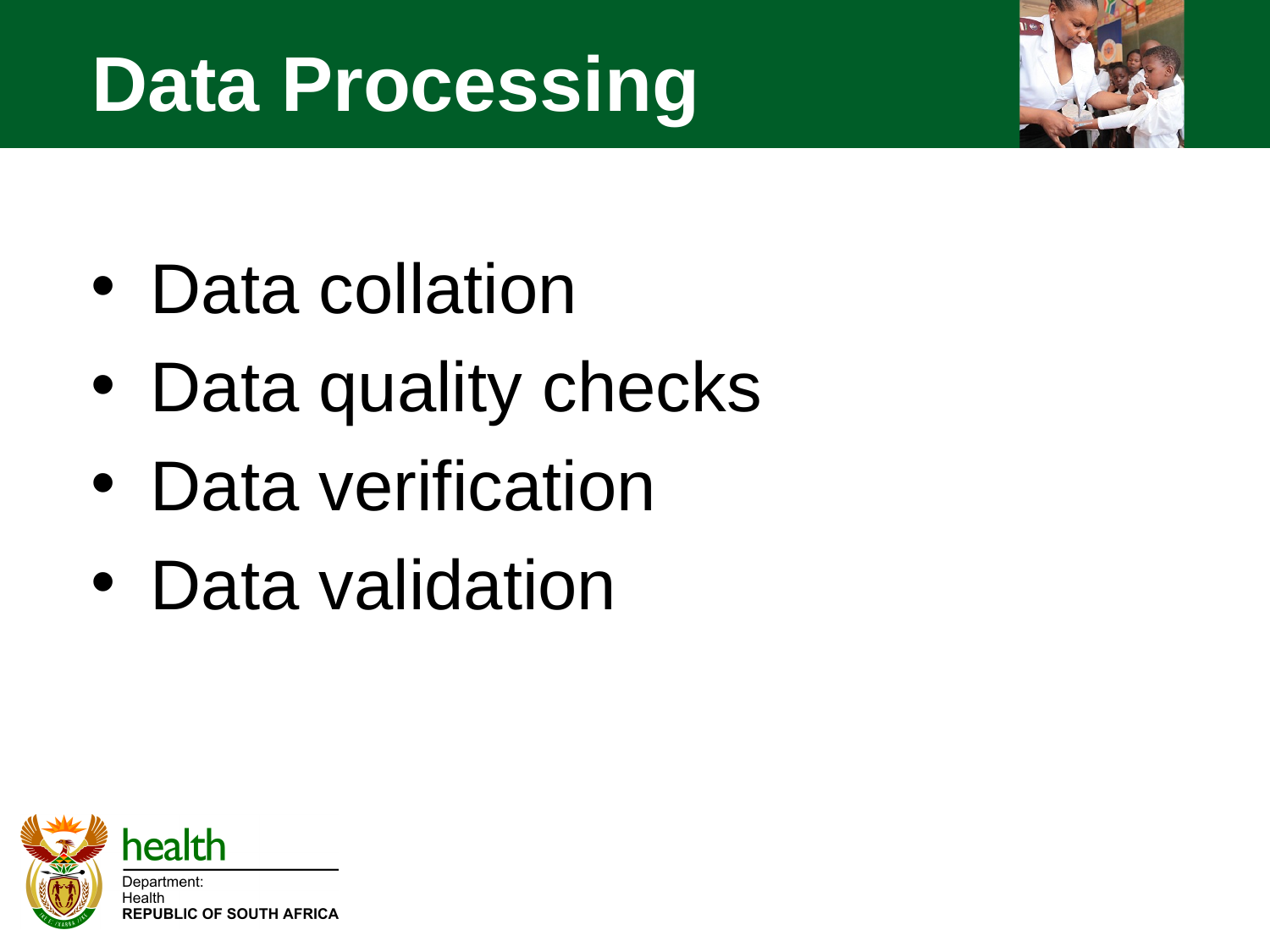

# Data Processing

 Data collation
 Data quality checks
 Data verification
 Data validation